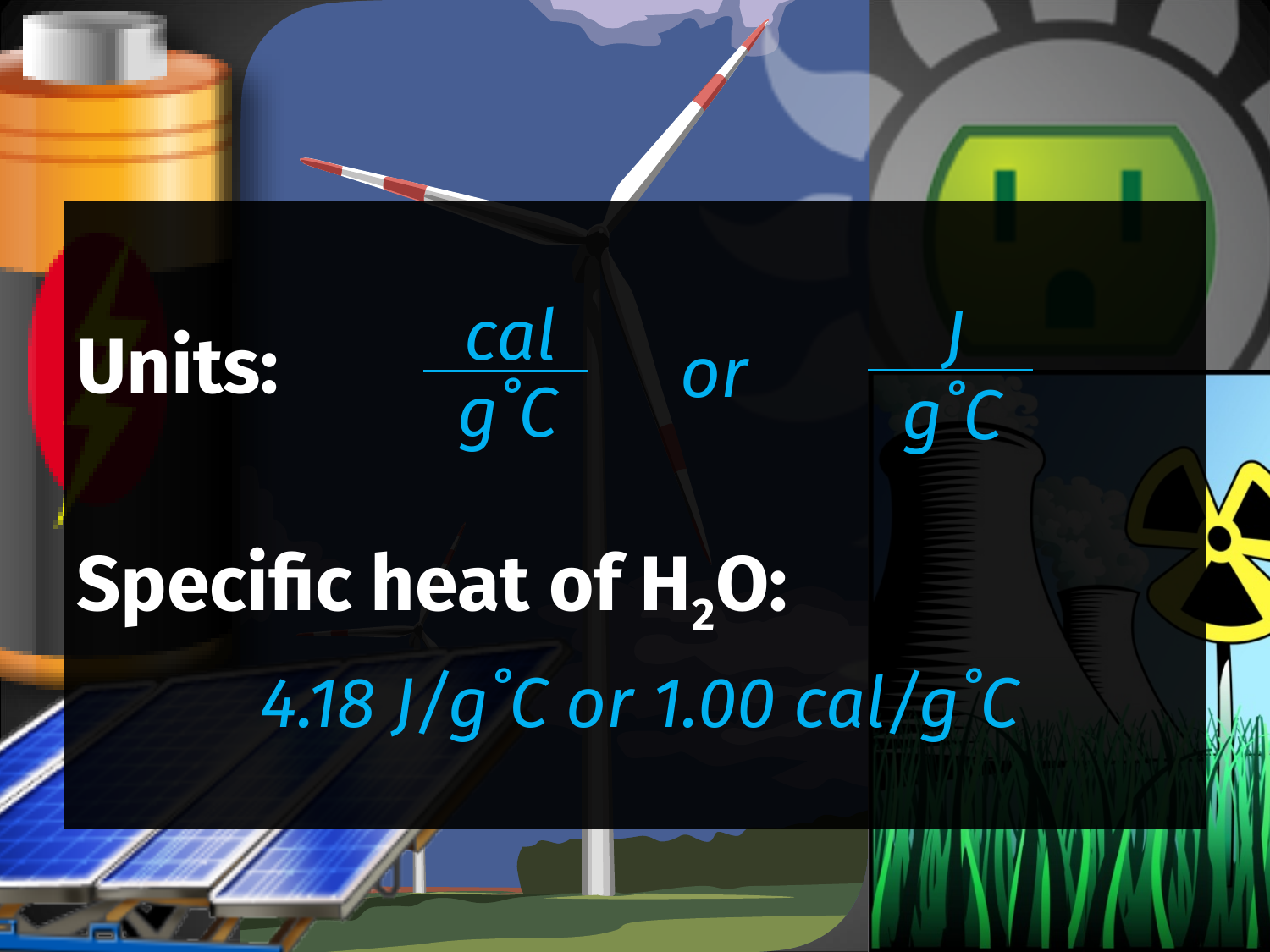

Units:

Specific heat of H2O:
J
cal
or
g˚C
g˚C
4.18 J/g˚C or 1.00 cal/g˚C